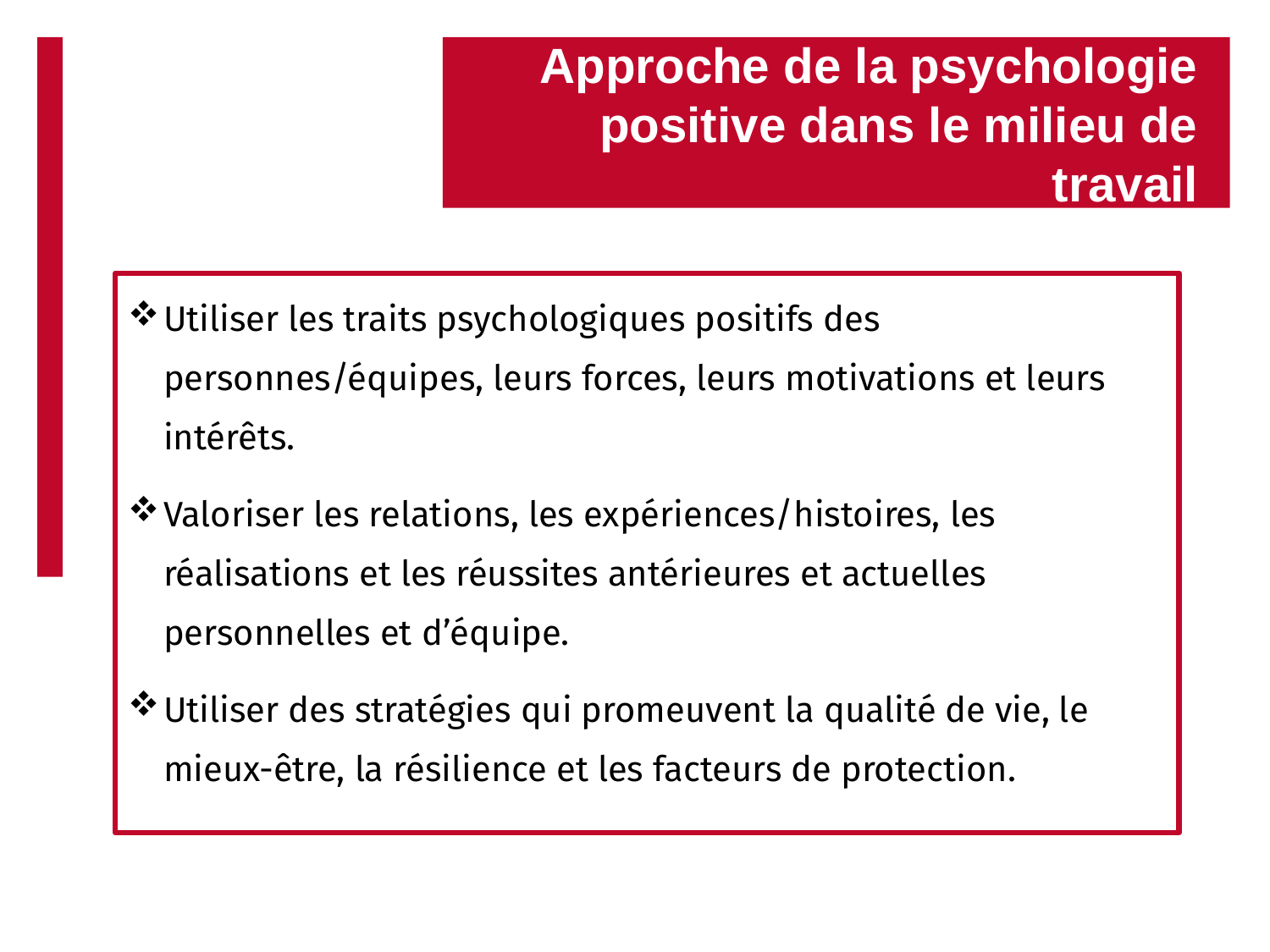

# Approche de la psychologie positive dans le milieu de travail
Utiliser les traits psychologiques positifs des personnes/équipes, leurs forces, leurs motivations et leurs intérêts.
Valoriser les relations, les expériences/histoires, les réalisations et les réussites antérieures et actuelles personnelles et d’équipe.
Utiliser des stratégies qui promeuvent la qualité de vie, le mieux-être, la résilience et les facteurs de protection.